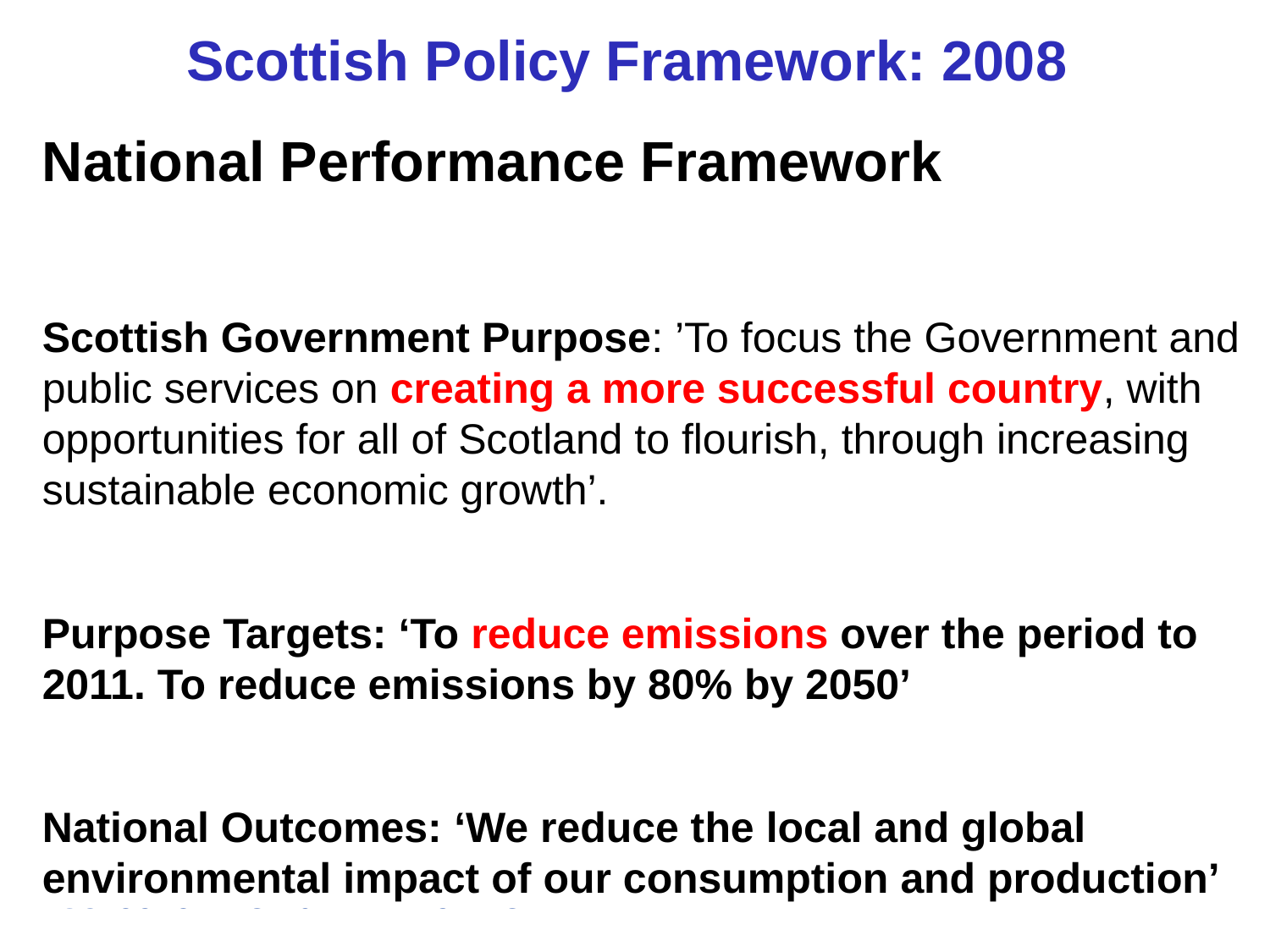

# Scottish Policy Framework: 2008
National Performance Framework

Scottish Government Purpose: ’To focus the Government and public services on creating a more successful country, with opportunities for all of Scotland to flourish, through increasing sustainable economic growth’.

Purpose Targets: ‘To reduce emissions over the period to 2011. To reduce emissions by 80% by 2050’

National Outcomes: ‘We reduce the local and global environmental impact of our consumption and production’